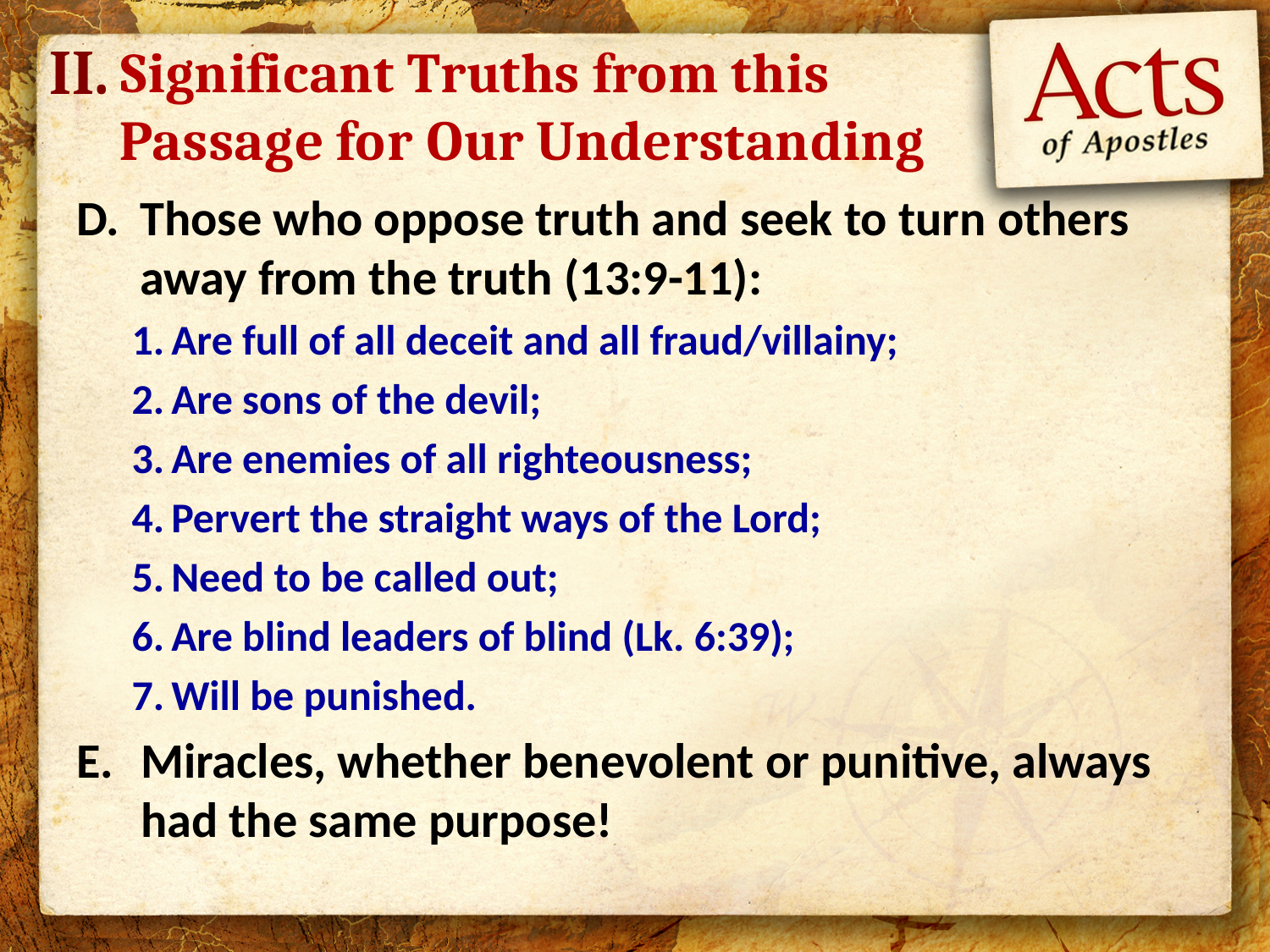

II.
Significant Truths from this Passage for Our Understanding
Those who oppose truth and seek to turn others away from the truth (13:9-11):
Are full of all deceit and all fraud/villainy;
Are sons of the devil;
Are enemies of all righteousness;
Pervert the straight ways of the Lord;
Need to be called out;
Are blind leaders of blind (Lk. 6:39);
Will be punished.
Miracles, whether benevolent or punitive, always had the same purpose!